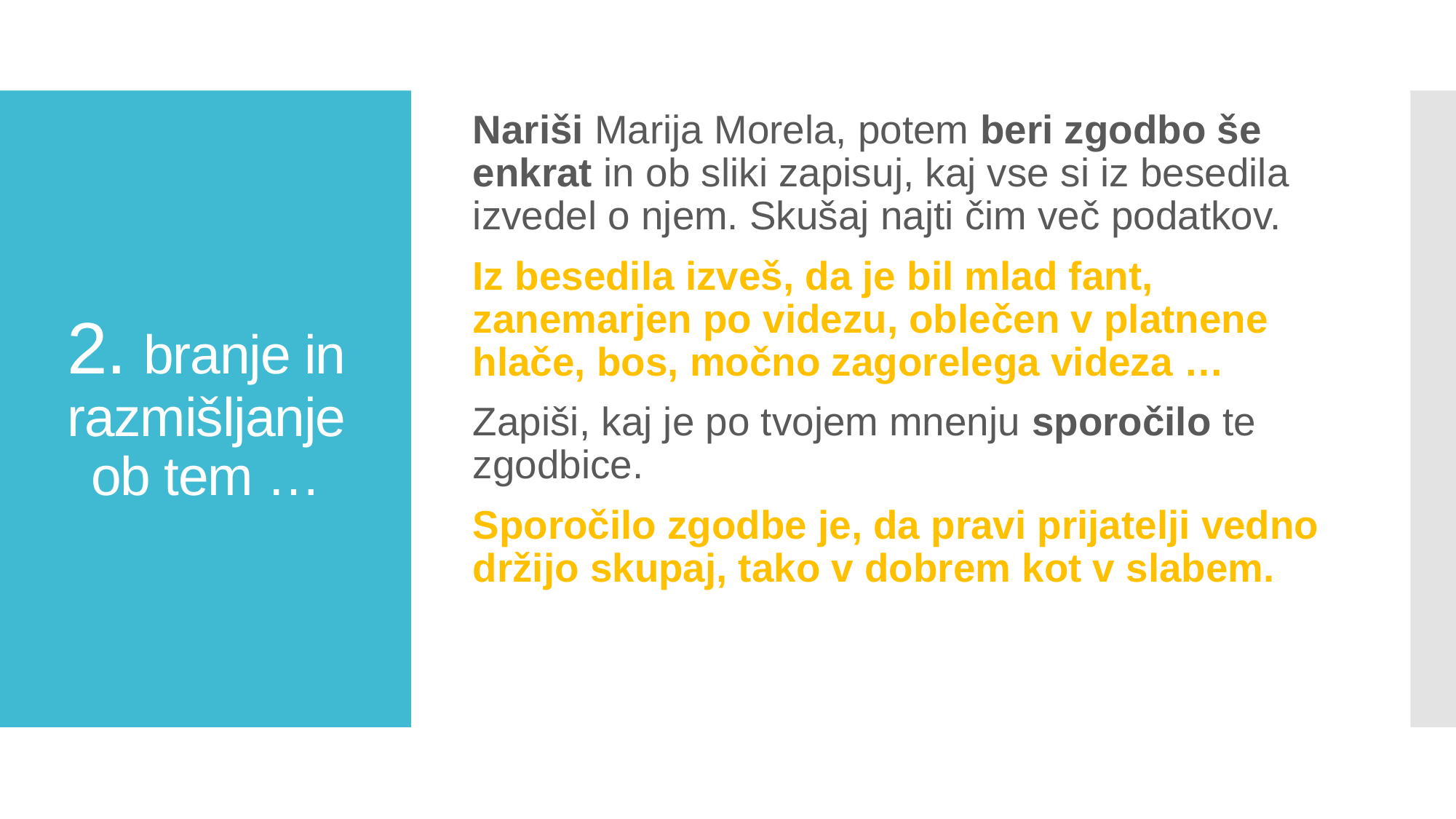

Nariši Marija Morela, potem beri zgodbo še enkrat in ob sliki zapisuj, kaj vse si iz besedila izvedel o njem. Skušaj najti čim več podatkov.
Iz besedila izveš, da je bil mlad fant, zanemarjen po videzu, oblečen v platnene hlače, bos, močno zagorelega videza …
Zapiši, kaj je po tvojem mnenju sporočilo te zgodbice.
Sporočilo zgodbe je, da pravi prijatelji vedno držijo skupaj, tako v dobrem kot v slabem.

# 2. branje in razmišljanje ob tem …